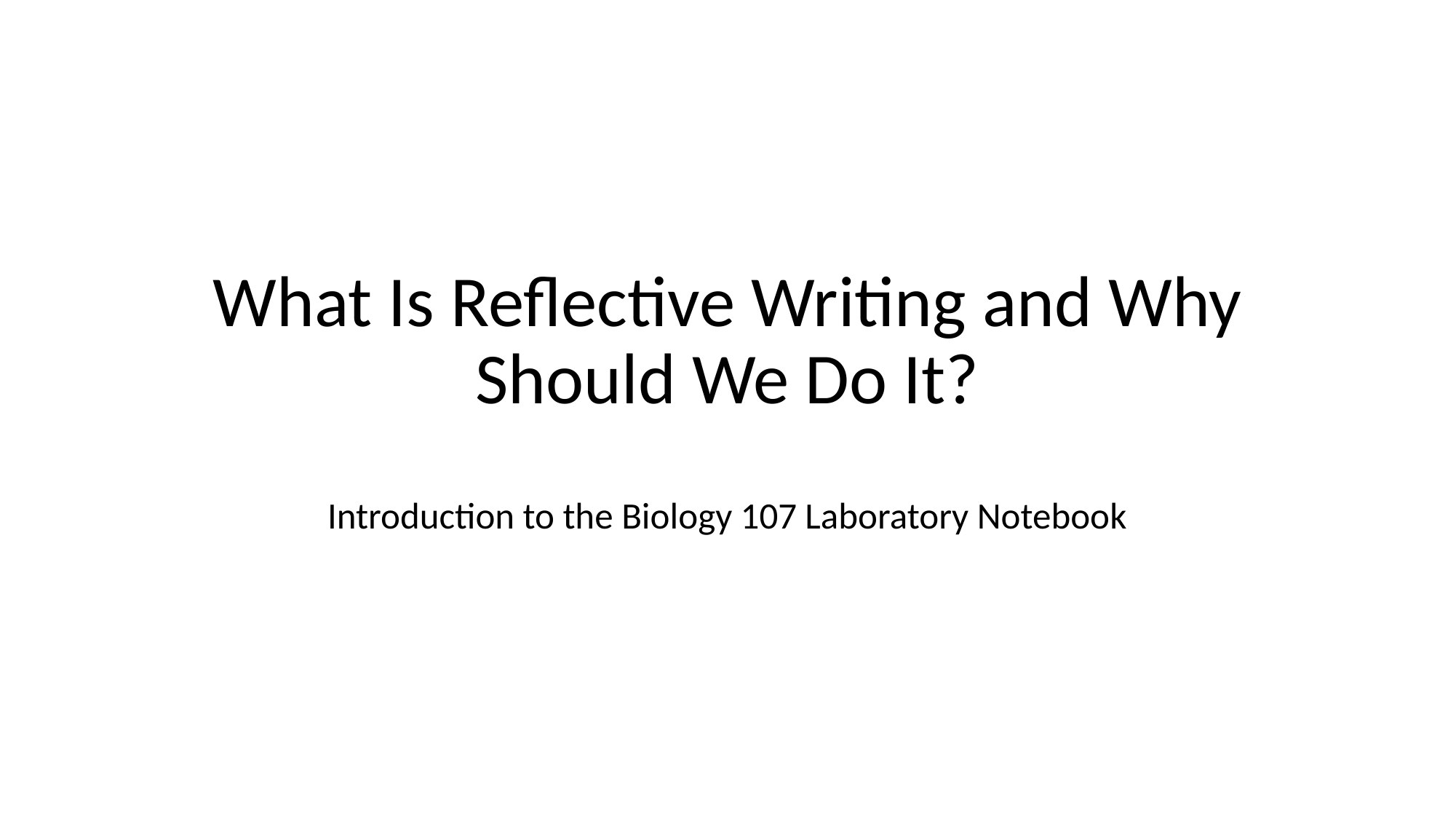

# What Is Reflective Writing and Why Should We Do It? Introduction to the Biology 107 Laboratory Notebook